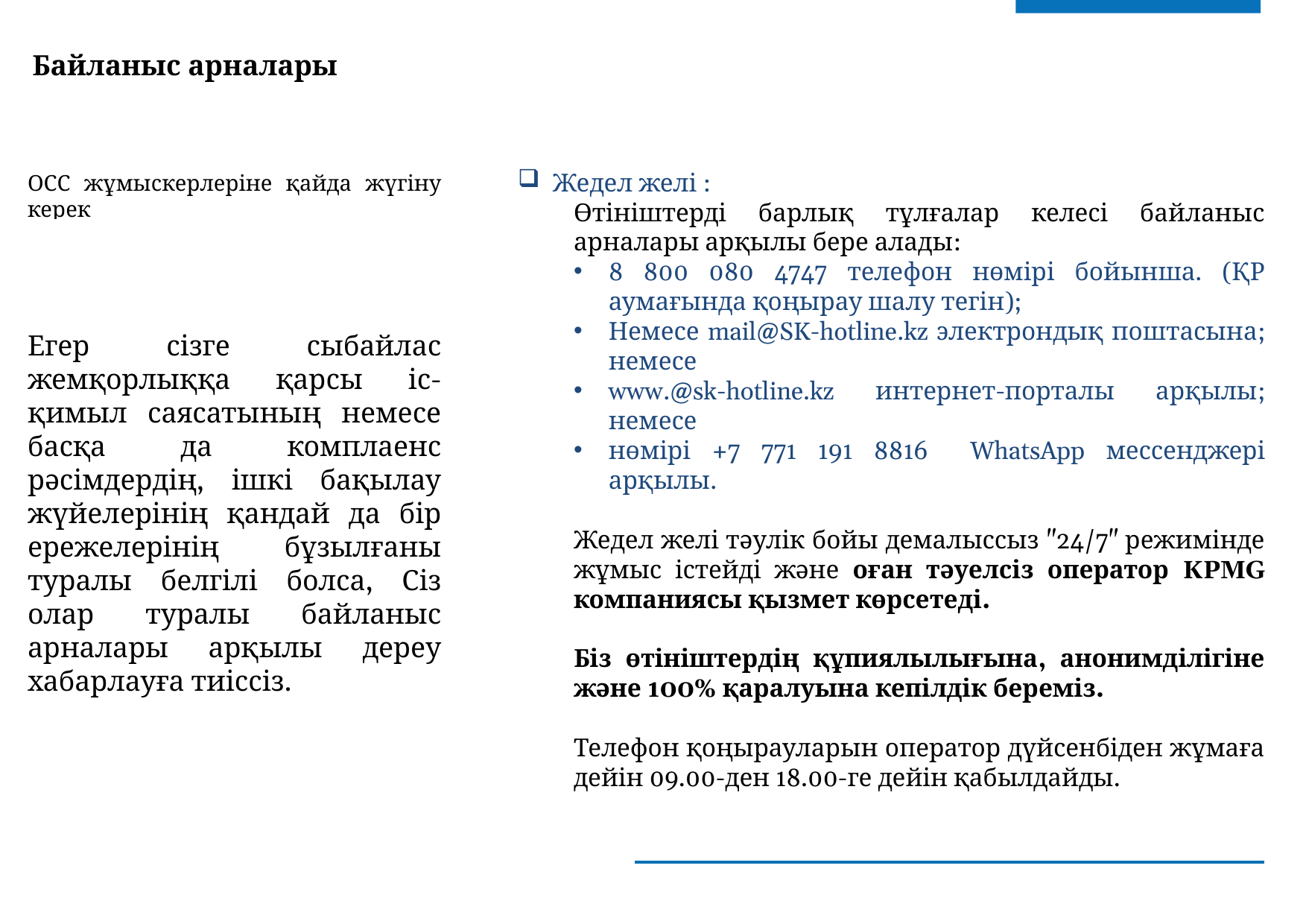

Жедел желі :
Өтініштерді барлық тұлғалар келесі байланыс арналары арқылы бере алады:
8 800 080 4747 телефон нөмірі бойынша. (ҚР аумағында қоңырау шалу тегін);
Немесе mail@SK-hotline.kz электрондық поштасына; немесе
www.@sk-hotline.kz интернет-порталы арқылы; немесе
нөмірі +7 771 191 8816  WhatsApp мессенджері арқылы.

Жедел желі тәулік бойы демалыссыз "24/7" режимінде жұмыс істейді және оған тәуелсіз оператор KPMG компаниясы қызмет көрсетеді.

Біз өтініштердің құпиялылығына, анонимділігіне және 100% қаралуына кепілдік береміз.

Телефон қоңырауларын оператор дүйсенбіден жұмаға дейін 09.00-ден 18.00-ге дейін қабылдайды.

Байланыс арналары
ОСС жұмыскерлеріне қайда жүгіну керек

Егер сізге сыбайлас жемқорлыққа қарсы іс-қимыл саясатының немесе басқа да комплаенс рәсімдердің, ішкі бақылау жүйелерінің қандай да бір ережелерінің бұзылғаны туралы белгілі болса, Сіз олар туралы байланыс арналары арқылы дереу хабарлауға тиіссіз.